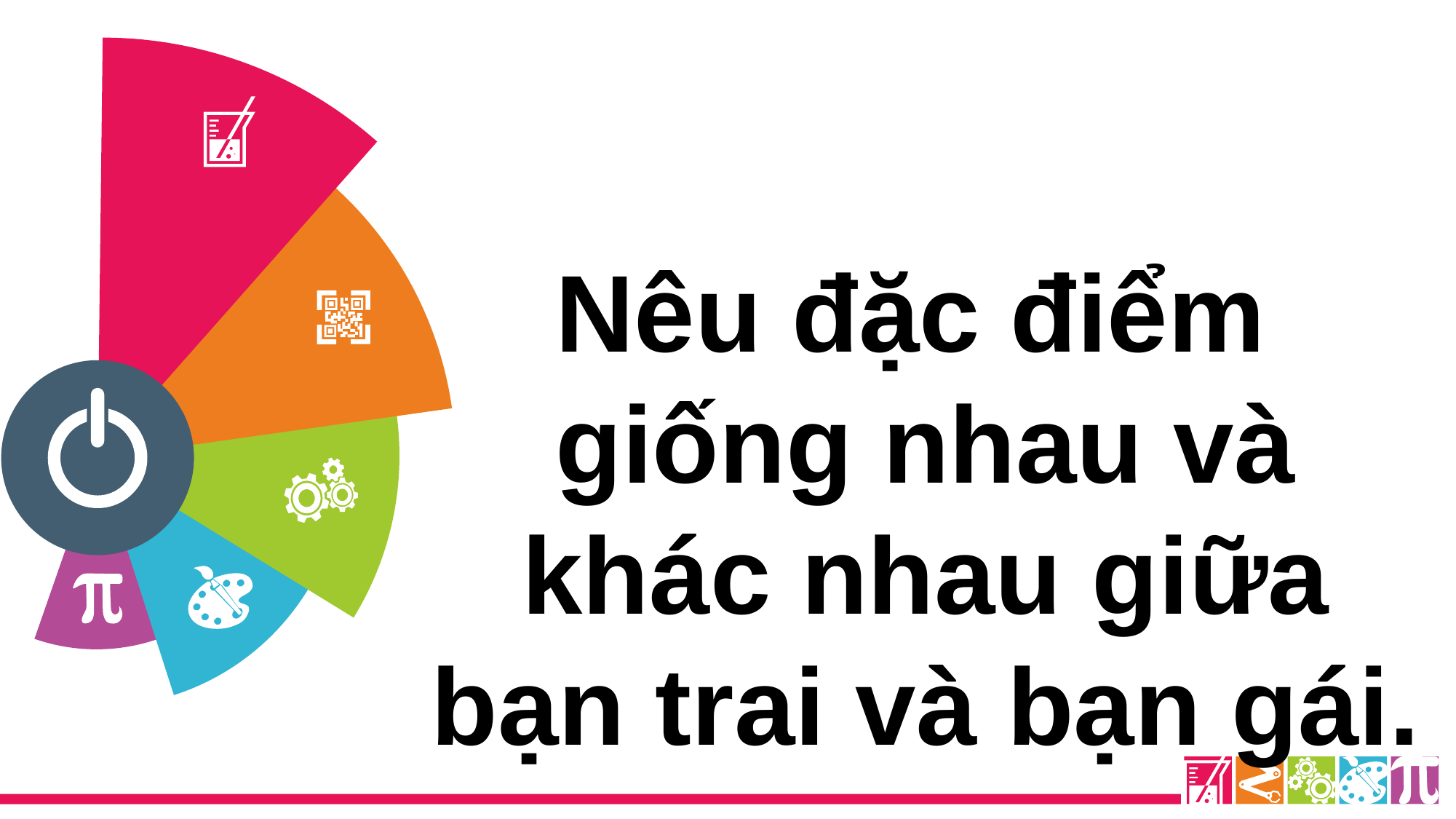

Nêu đặc điểm
giống nhau và khác nhau giữa bạn trai và bạn gái.